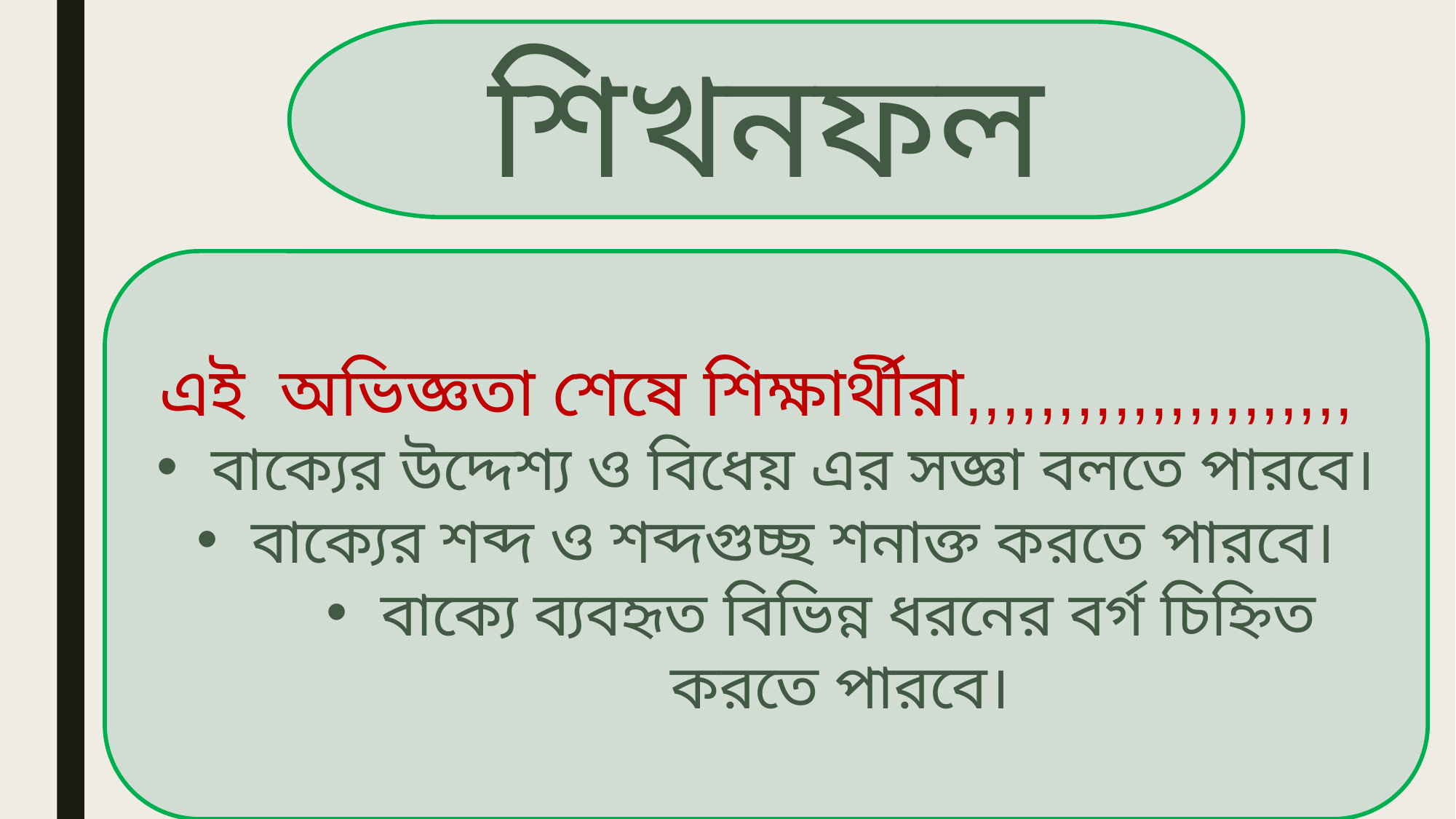

শিখনফল
এই  অভিজ্ঞতা শেষে শিক্ষার্থীরা,,,,,,,,,,,,,,,,,,,,,
বাক্যের উদ্দেশ্য ও বিধেয় এর সজ্ঞা বলতে পারবে।
বাক্যের শব্দ ও শব্দগুচ্ছ শনাক্ত করতে পারবে।
বাক্যে ব্যবহৃত বিভিন্ন ধরনের বর্গ চিহ্নিত করতে পারবে।